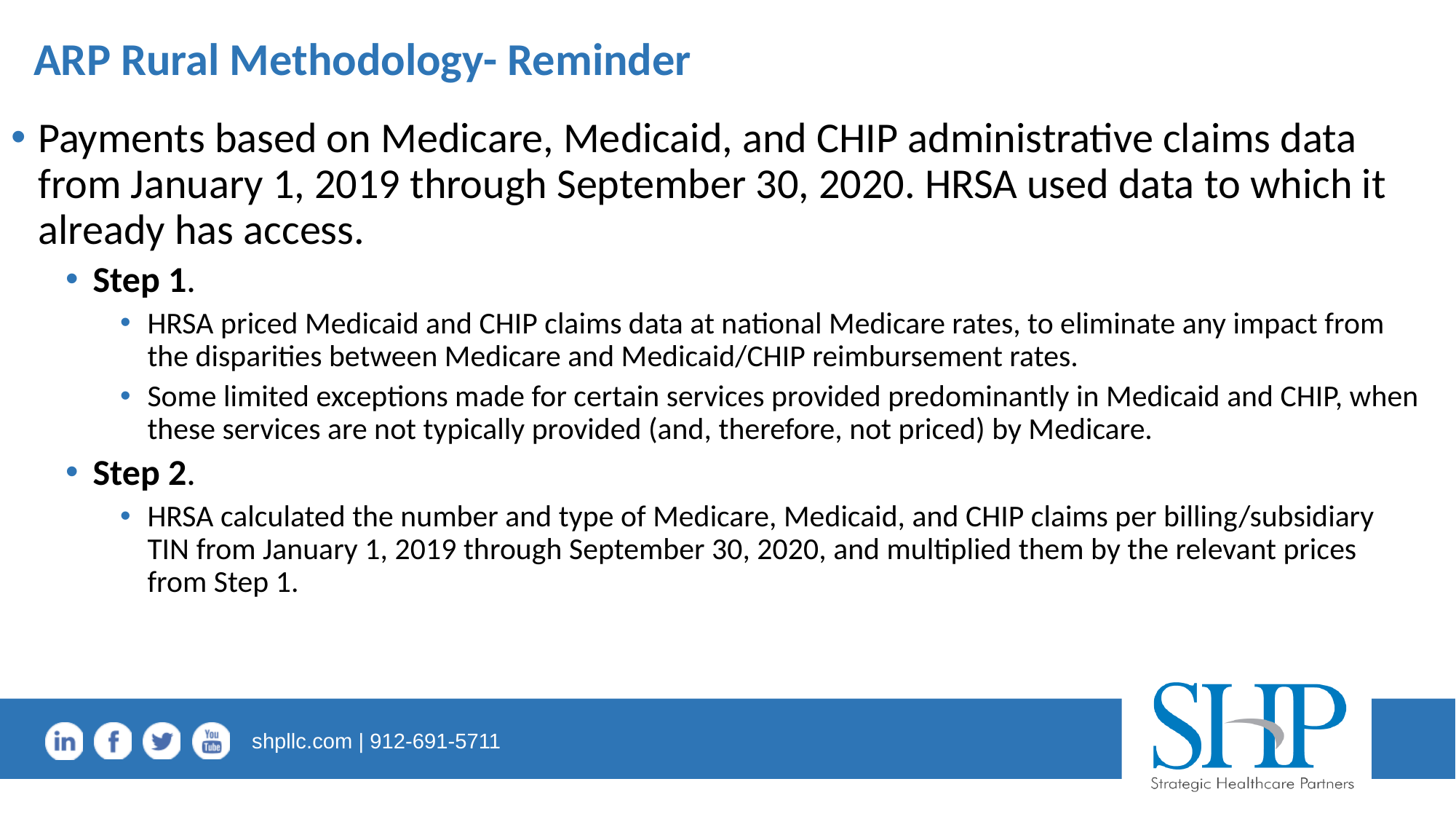

# ARP Rural Methodology- Reminder
Payments based on Medicare, Medicaid, and CHIP administrative claims data from January 1, 2019 through September 30, 2020. HRSA used data to which it already has access.
Step 1.
HRSA priced Medicaid and CHIP claims data at national Medicare rates, to eliminate any impact from the disparities between Medicare and Medicaid/CHIP reimbursement rates.
Some limited exceptions made for certain services provided predominantly in Medicaid and CHIP, when these services are not typically provided (and, therefore, not priced) by Medicare.
Step 2.
HRSA calculated the number and type of Medicare, Medicaid, and CHIP claims per billing/subsidiary TIN from January 1, 2019 through September 30, 2020, and multiplied them by the relevant prices from Step 1.